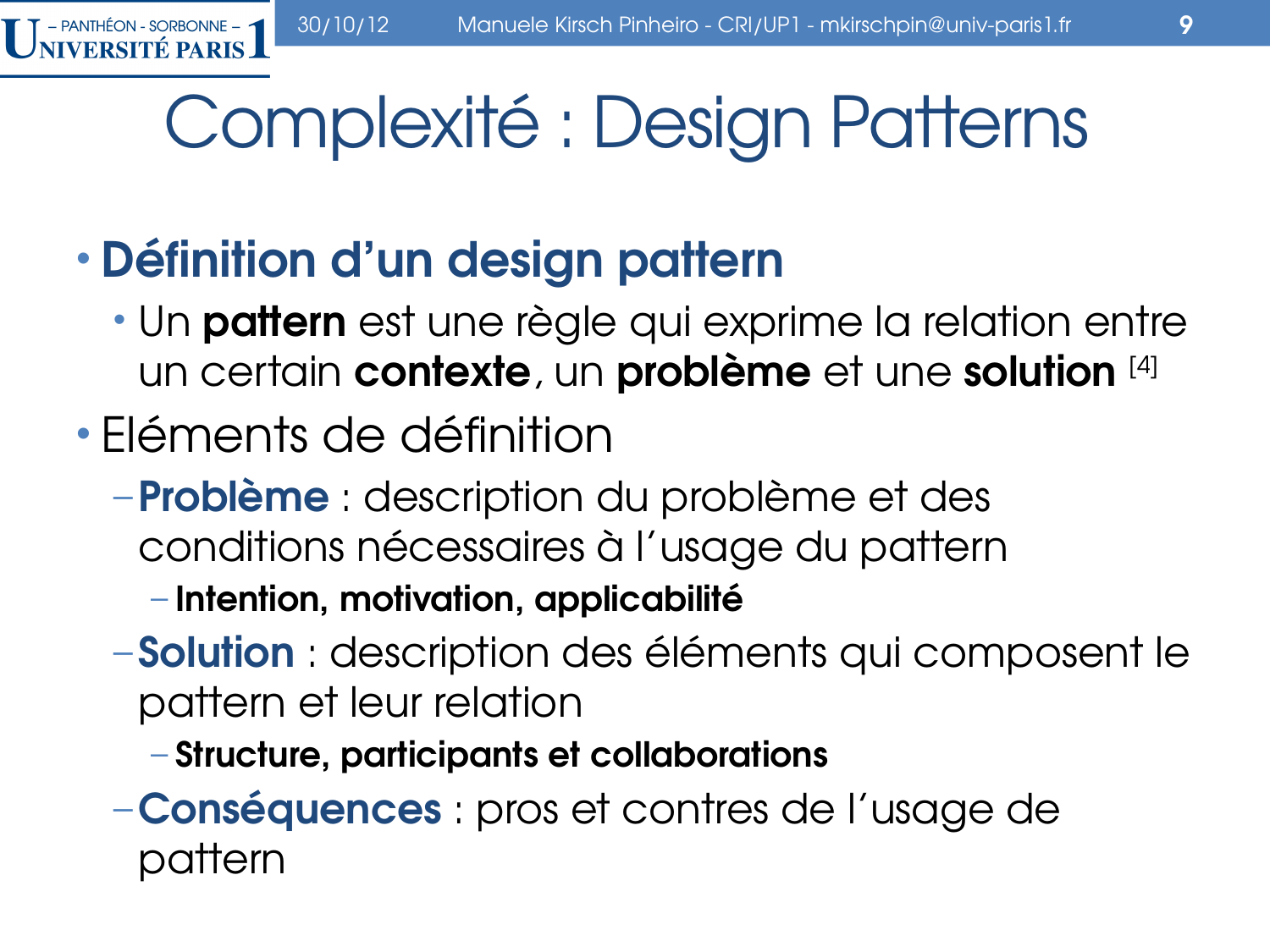

30/10/12
Manuele Kirsch Pinheiro - CRI/UP1 - mkirschpin@univ-paris1.fr
9
# Complexité : Design Patterns
Définition d’un design pattern
Un pattern est une règle qui exprime la relation entre un certain contexte, un problème et une solution [4]
Eléments de définition
Problème : description du problème et des conditions nécessaires à l’usage du pattern
Intention, motivation, applicabilité
Solution : description des éléments qui composent le pattern et leur relation
Structure, participants et collaborations
Conséquences : pros et contres de l’usage de pattern